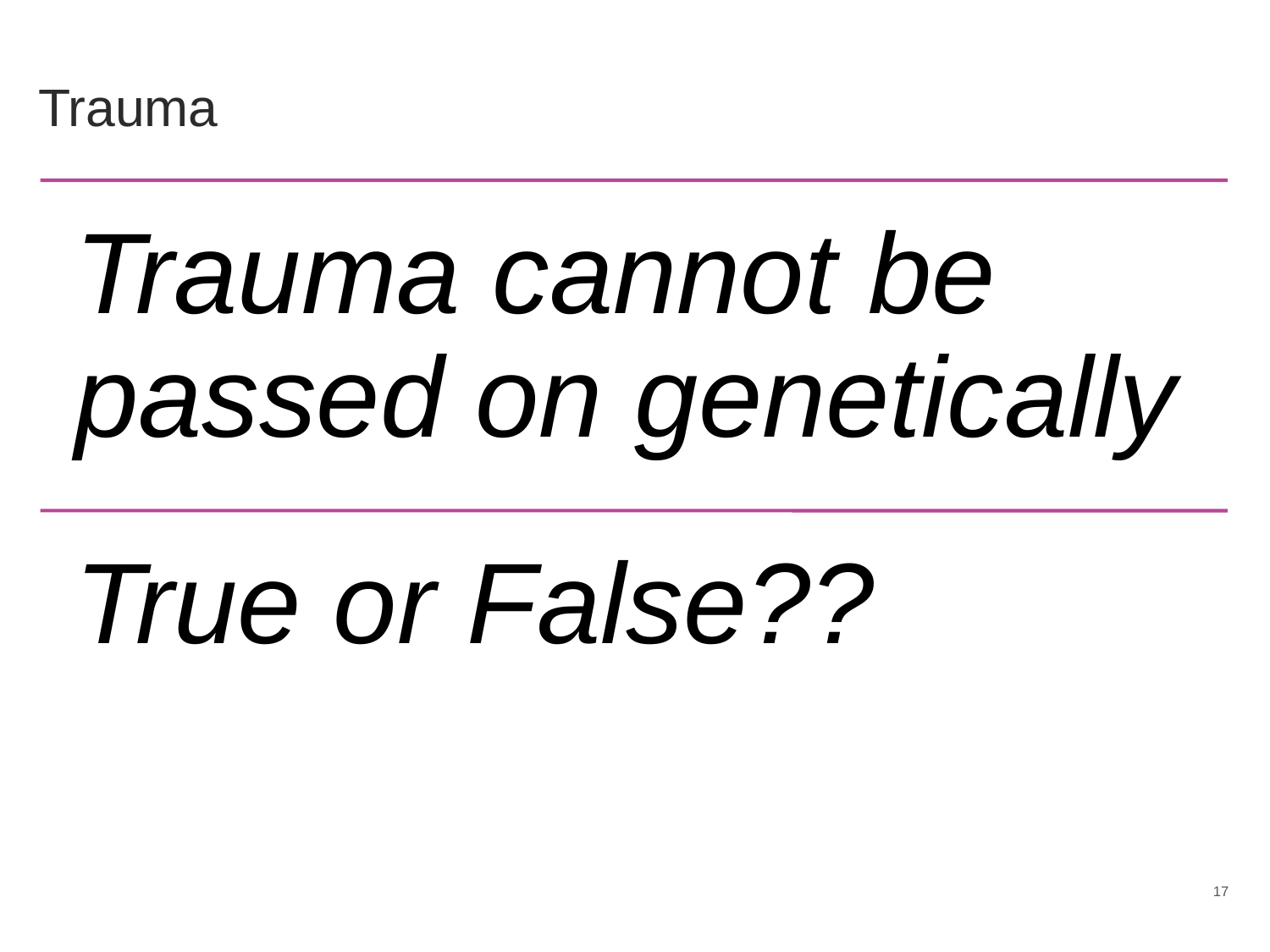

# Trauma
Trauma cannot be passed on genetically
True or False??
17